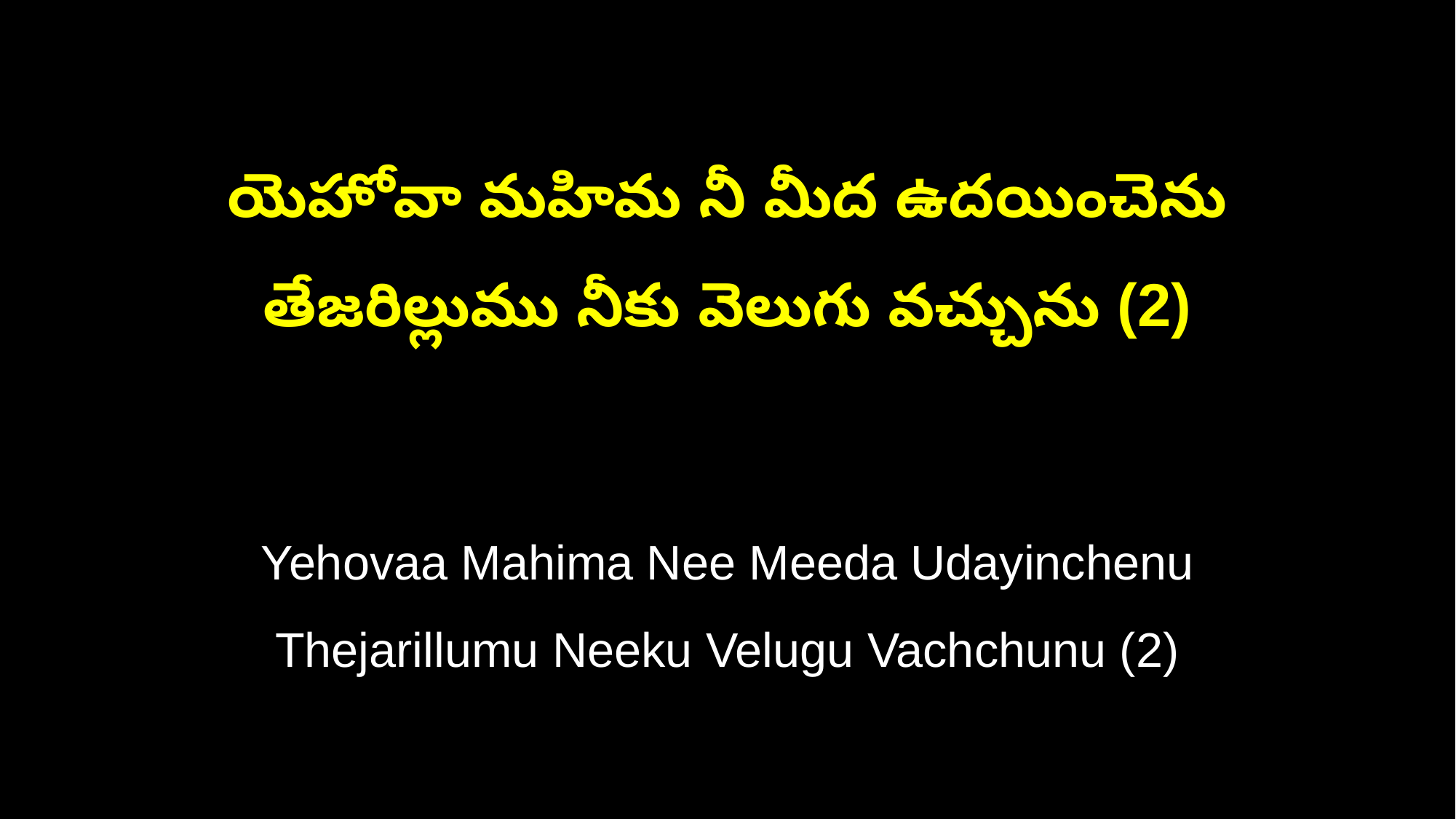

యెహోవా మహిమ నీ మీద ఉదయించెను
తేజరిల్లుము నీకు వెలుగు వచ్చును (2)
Yehovaa Mahima Nee Meeda Udayinchenu
Thejarillumu Neeku Velugu Vachchunu (2)